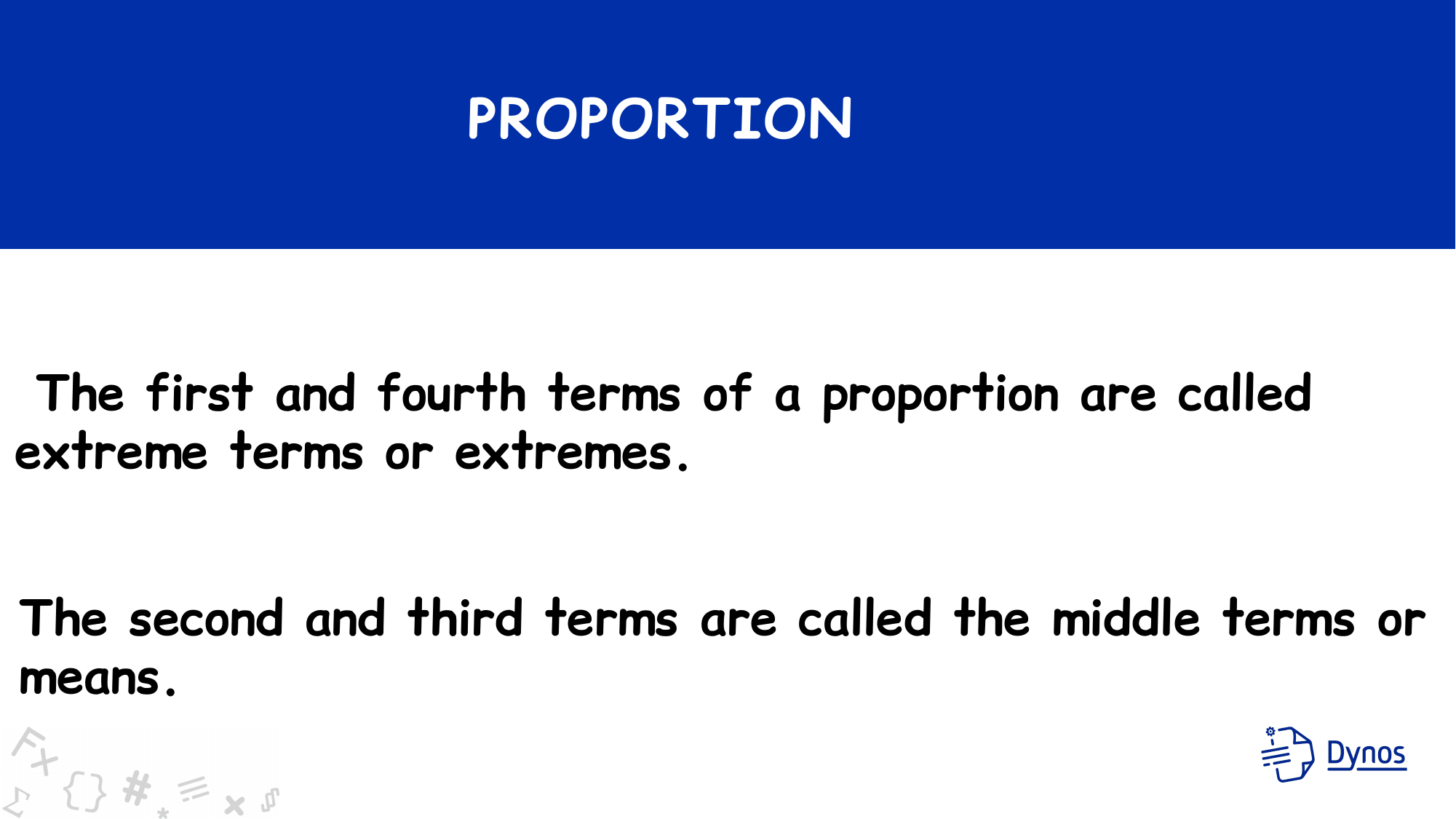

# proportion
 The first and fourth terms of a proportion are called extreme terms or extremes.
The second and third terms are called the middle terms or means.